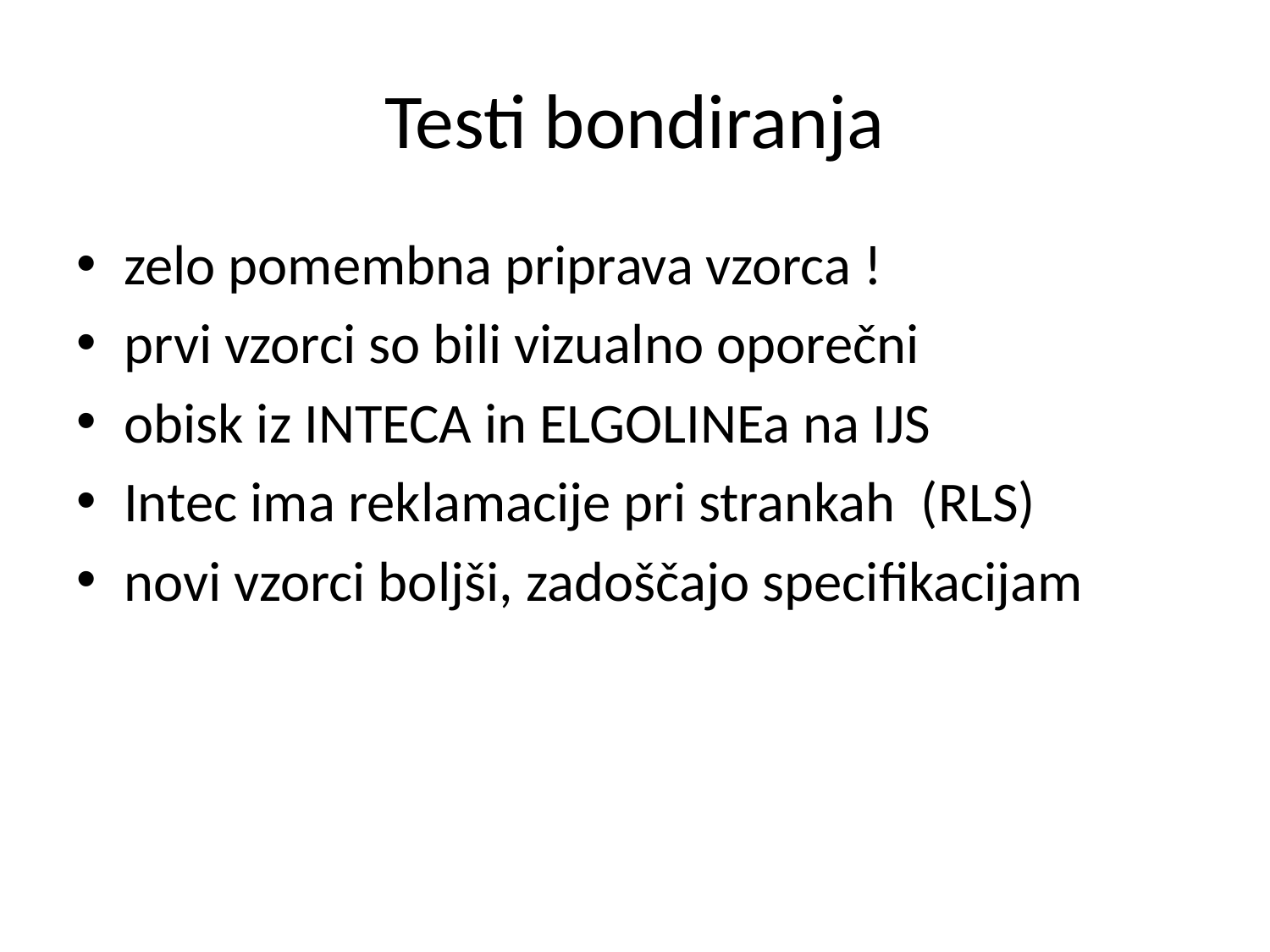

# Testi bondiranja
zelo pomembna priprava vzorca !
prvi vzorci so bili vizualno oporečni
obisk iz INTECA in ELGOLINEa na IJS
Intec ima reklamacije pri strankah  (RLS)
novi vzorci boljši, zadoščajo specifikacijam